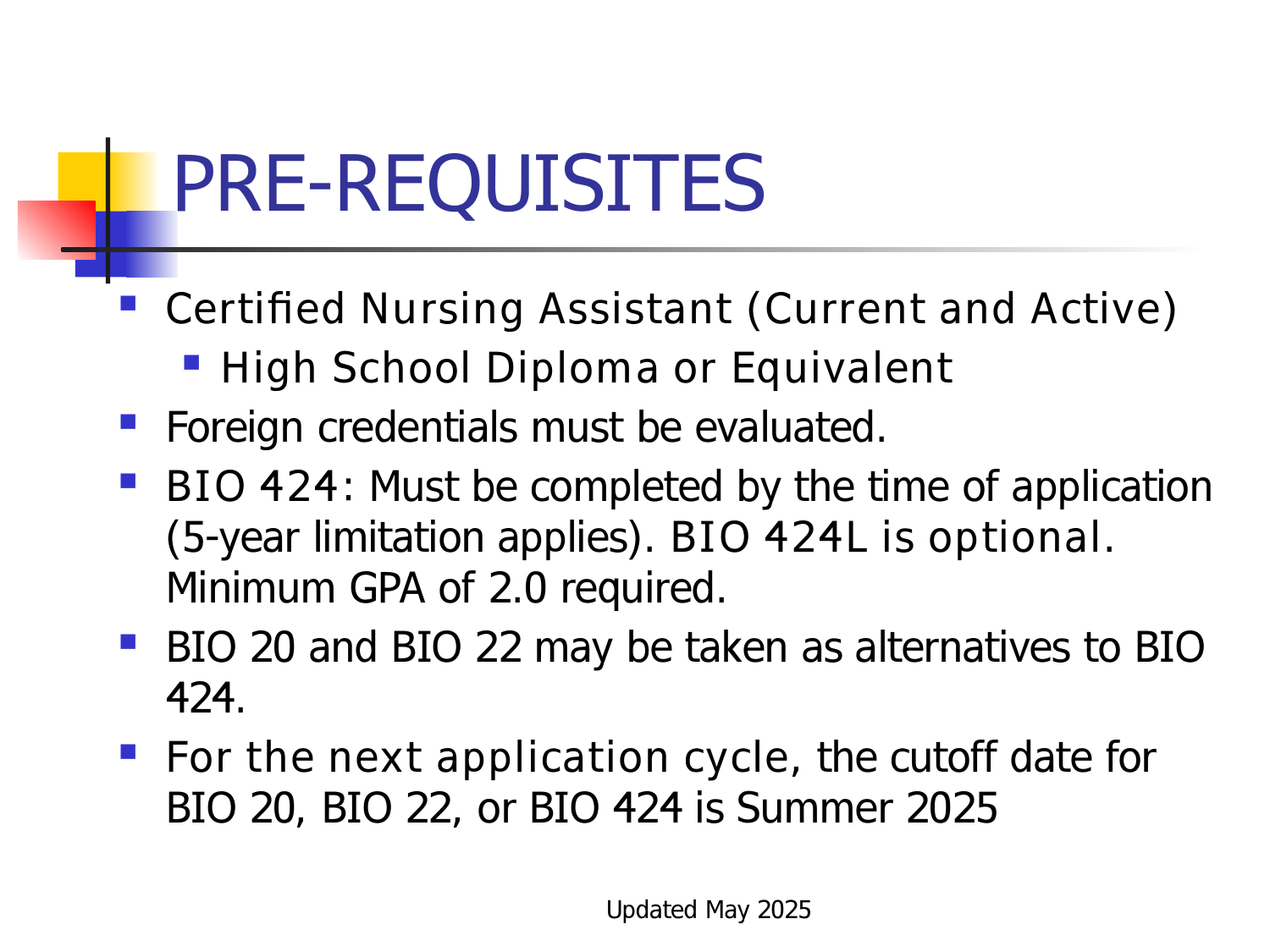

# PRE-REQUISITES
Certified Nursing Assistant (Current and Active)
High School Diploma or Equivalent
Foreign credentials must be evaluated.
BIO 424: Must be completed by the time of application (5-year limitation applies). BIO 424L is optional. Minimum GPA of 2.0 required.
BIO 20 and BIO 22 may be taken as alternatives to BIO 424.
For the next application cycle, the cutoff date for BIO 20, BIO 22, or BIO 424 is Summer 2025

Updated May 2025